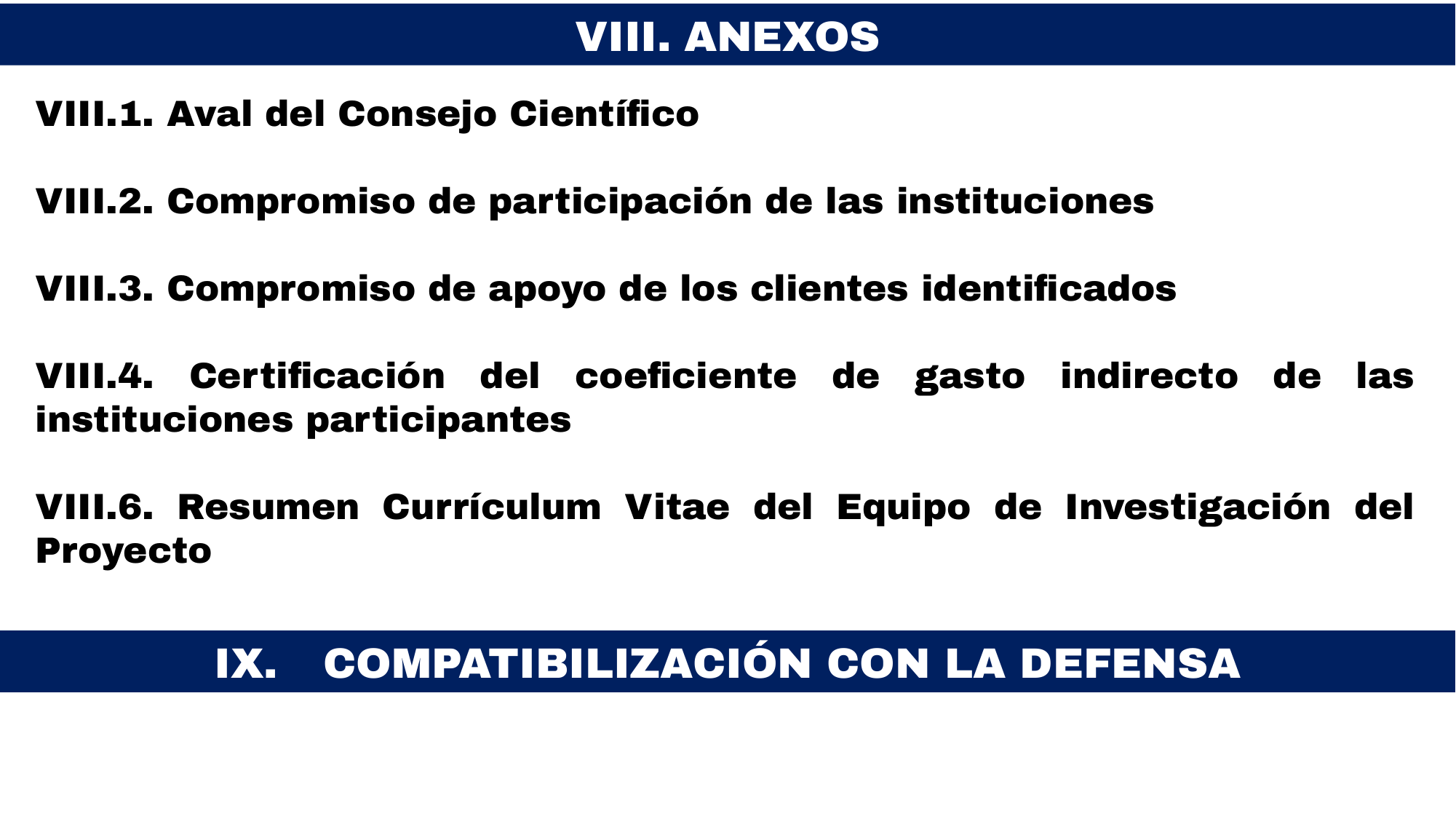

VIII.	ANEXOS
VIII.1. Aval del Consejo Científico

VIII.2. Compromiso de participación de las instituciones

VIII.3. Compromiso de apoyo de los clientes identificados

VIII.4. Certificación del coeficiente de gasto indirecto de las instituciones participantes

VIII.6. Resumen Currículum Vitae del Equipo de Investigación del Proyecto
IX.	COMPATIBILIZACIÓN CON LA DEFENSA